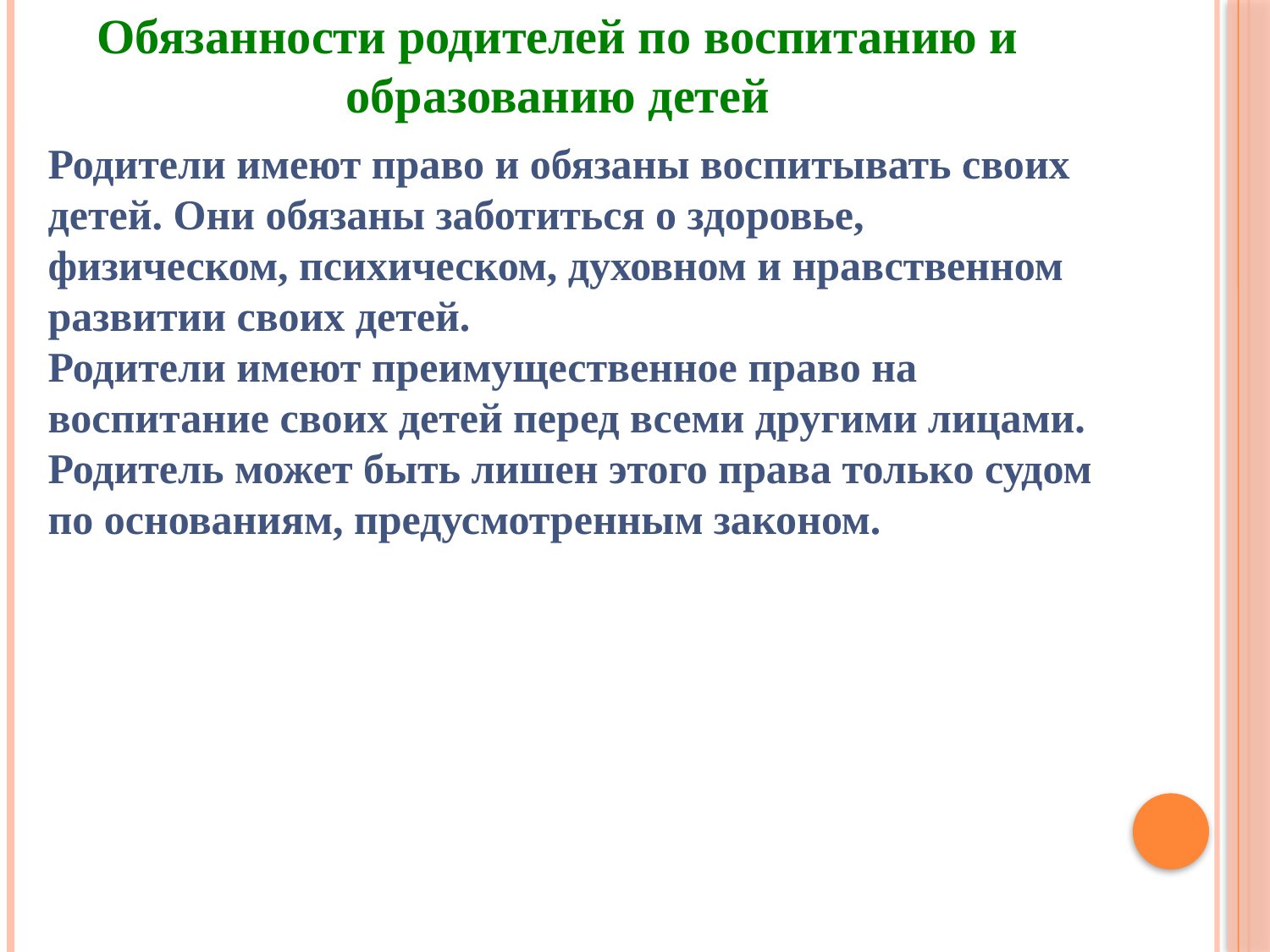

Обязанности родителей по воспитанию и образованию детей
Родители имеют право и обязаны воспитывать своих детей. Они обязаны заботиться о здоровье, физическом, психическом, духовном и нравственном развитии своих детей.
Родители имеют преимущественное право на воспитание своих детей перед всеми другими лицами. Родитель может быть лишен этого права только судом по основаниям, предусмотренным законом.